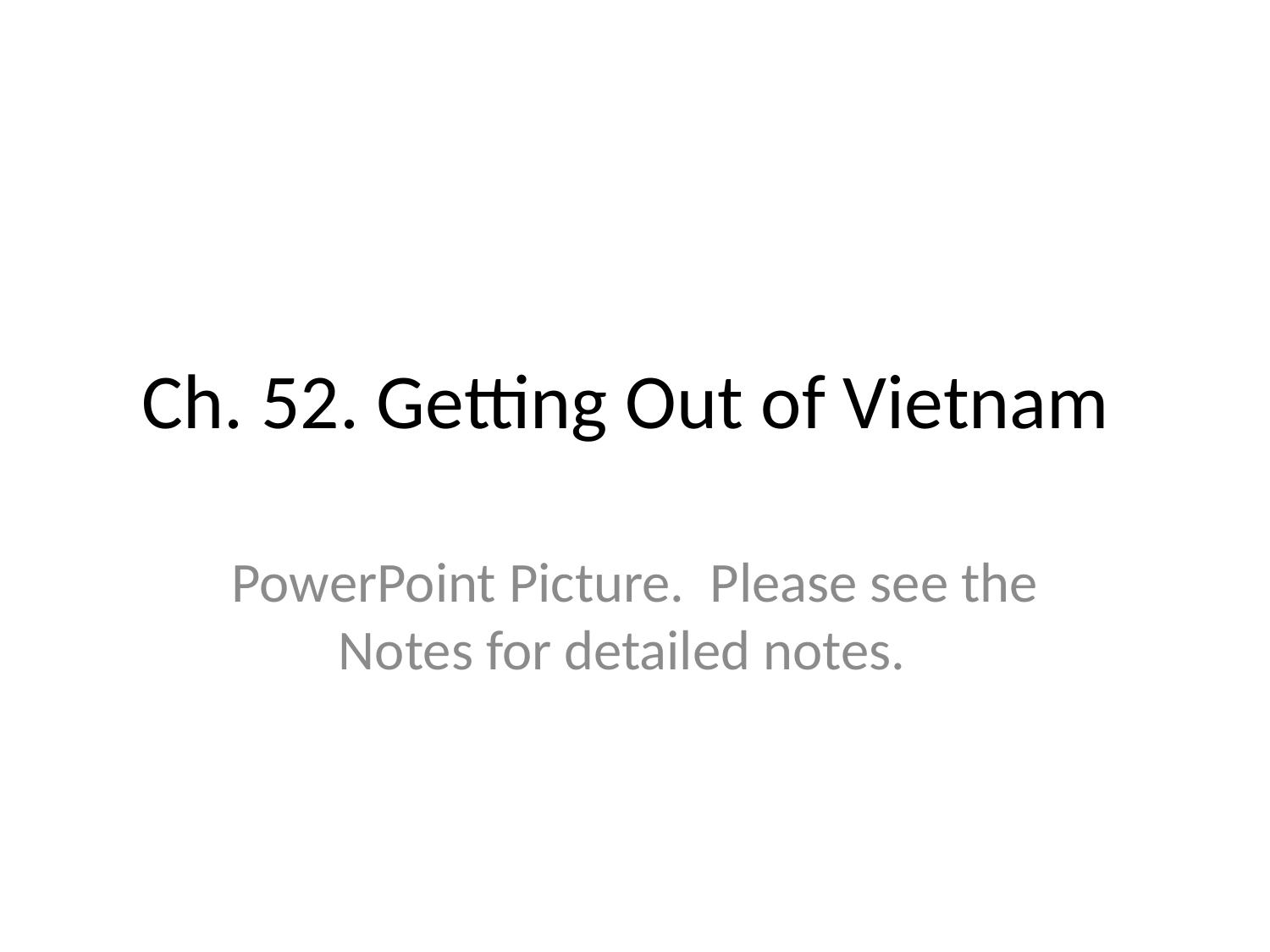

# Ch. 52. Getting Out of Vietnam
PowerPoint Picture.  Please see the Notes for detailed notes.